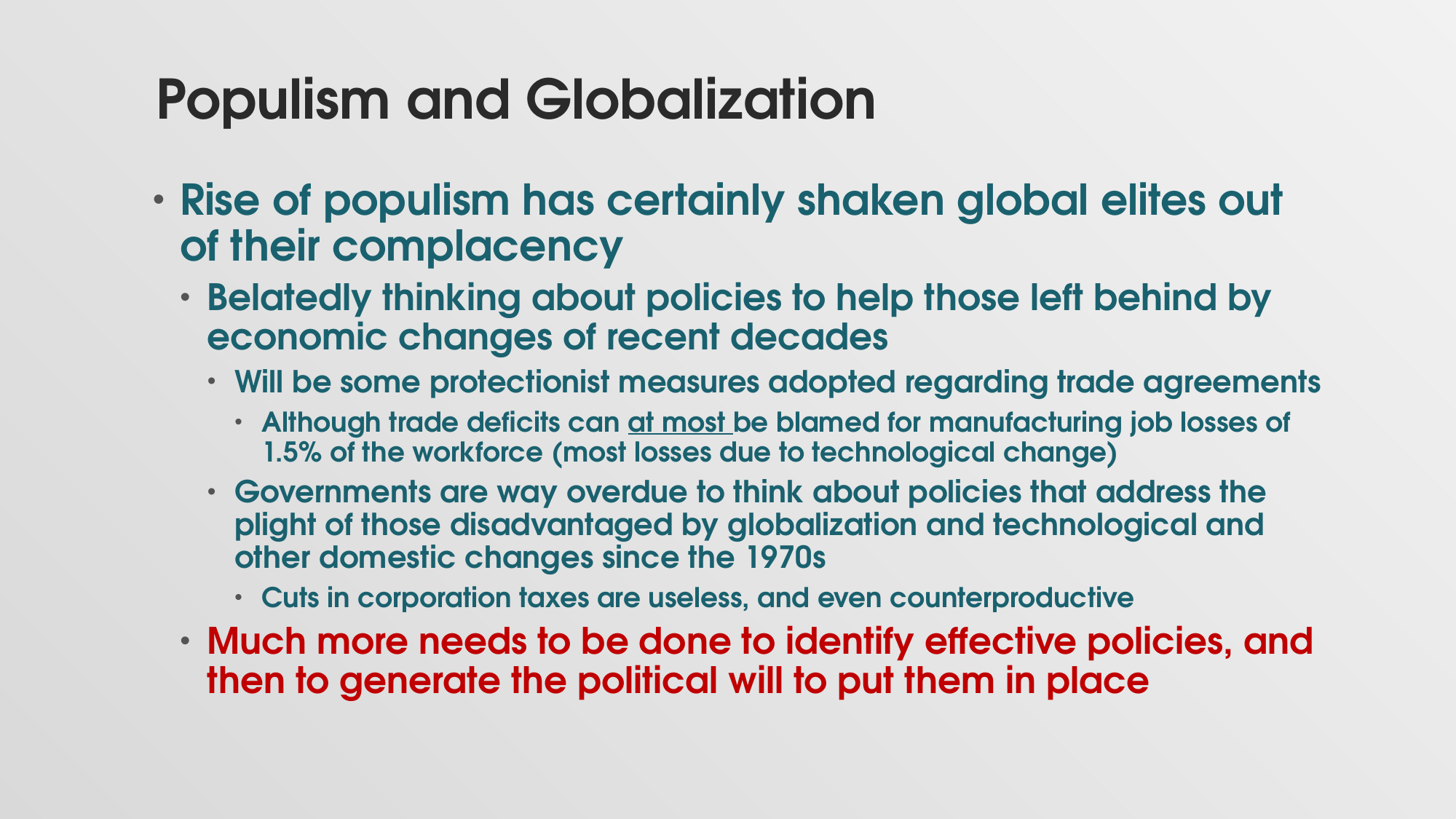

# Populism and Globalization
Rise of populism has certainly shaken global elites out of their complacency
Belatedly thinking about policies to help those left behind by economic changes of recent decades
Will be some protectionist measures adopted regarding trade agreements
Although trade deficits can at most be blamed for manufacturing job losses of 1.5% of the workforce (most losses due to technological change)
Governments are way overdue to think about policies that address the plight of those disadvantaged by globalization and technological and other domestic changes since the 1970s
Cuts in corporation taxes are useless, and even counterproductive
Much more needs to be done to identify effective policies, and then to generate the political will to put them in place